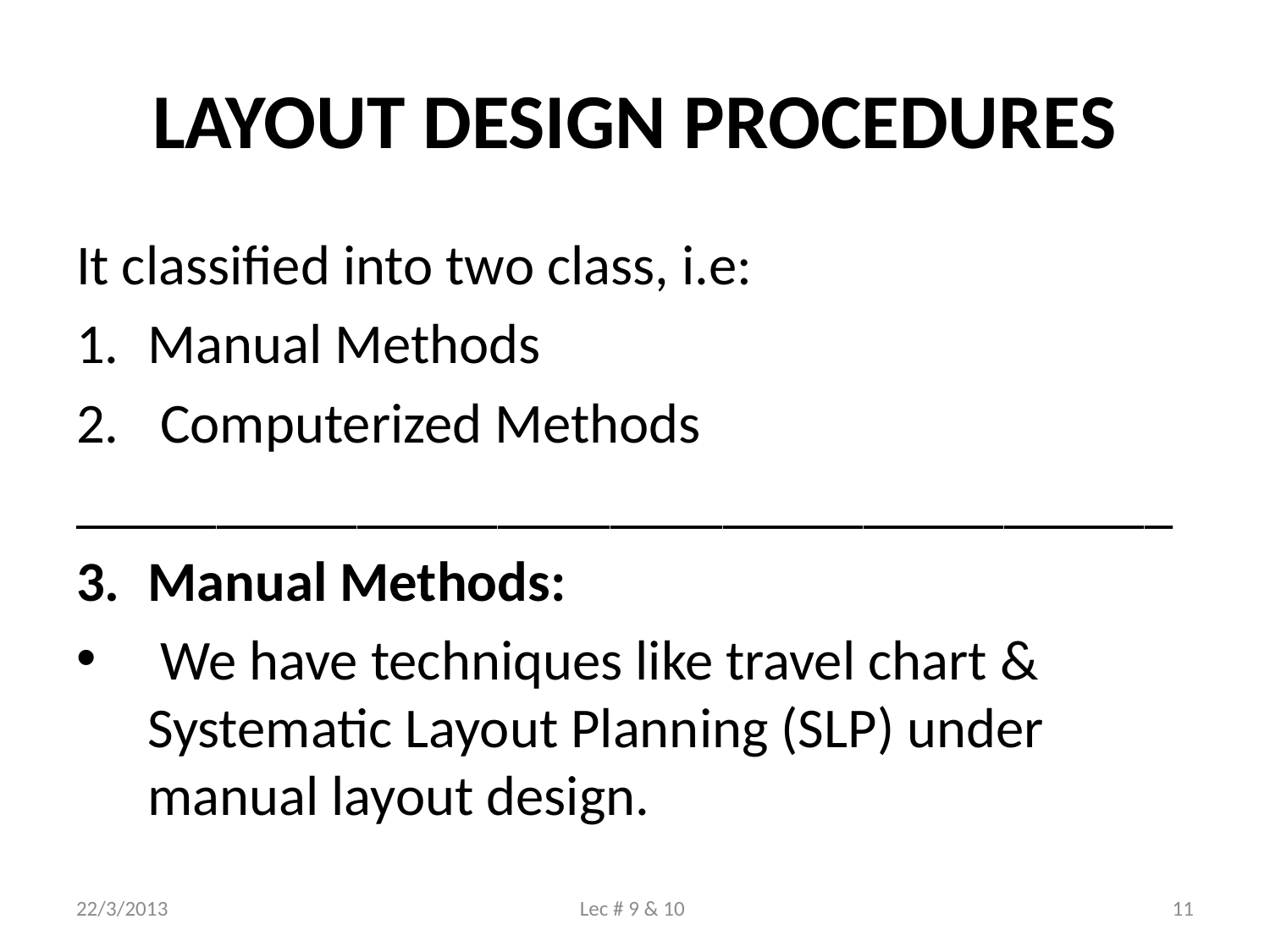

# LAYOUT DESIGN PROCEDURES
It classified into two class, i.e:
Manual Methods
 Computerized Methods
_______________________________________
Manual Methods:
 We have techniques like travel chart & Systematic Layout Planning (SLP) under manual layout design.
22/3/2013
Lec # 9 & 10
11